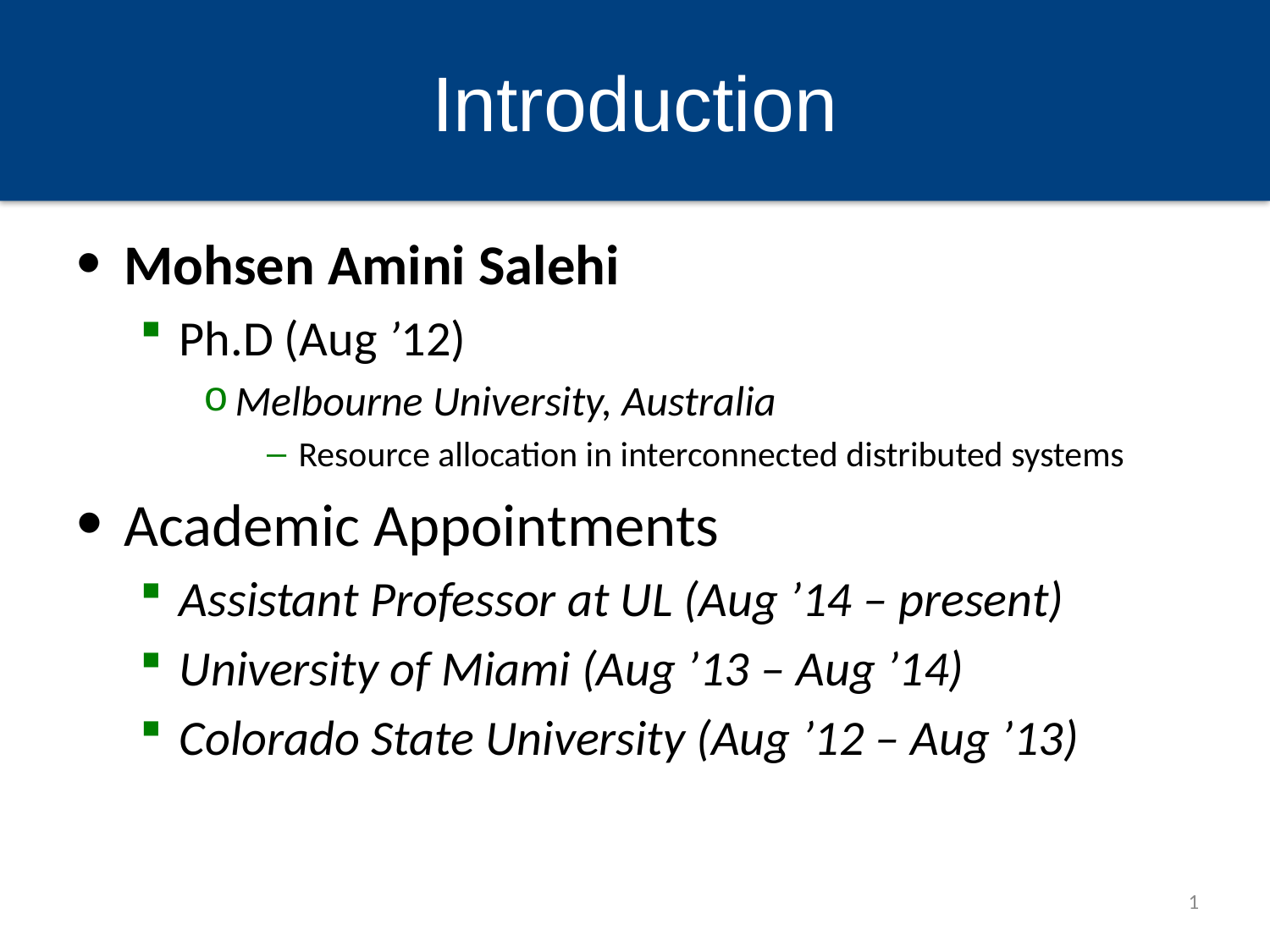

# Introduction
Mohsen Amini Salehi
Ph.D (Aug ’12)
Melbourne University, Australia
Resource allocation in interconnected distributed systems
Academic Appointments
Assistant Professor at UL (Aug ’14 – present)
University of Miami (Aug ’13 – Aug ’14)
Colorado State University (Aug ’12 – Aug ’13)
1